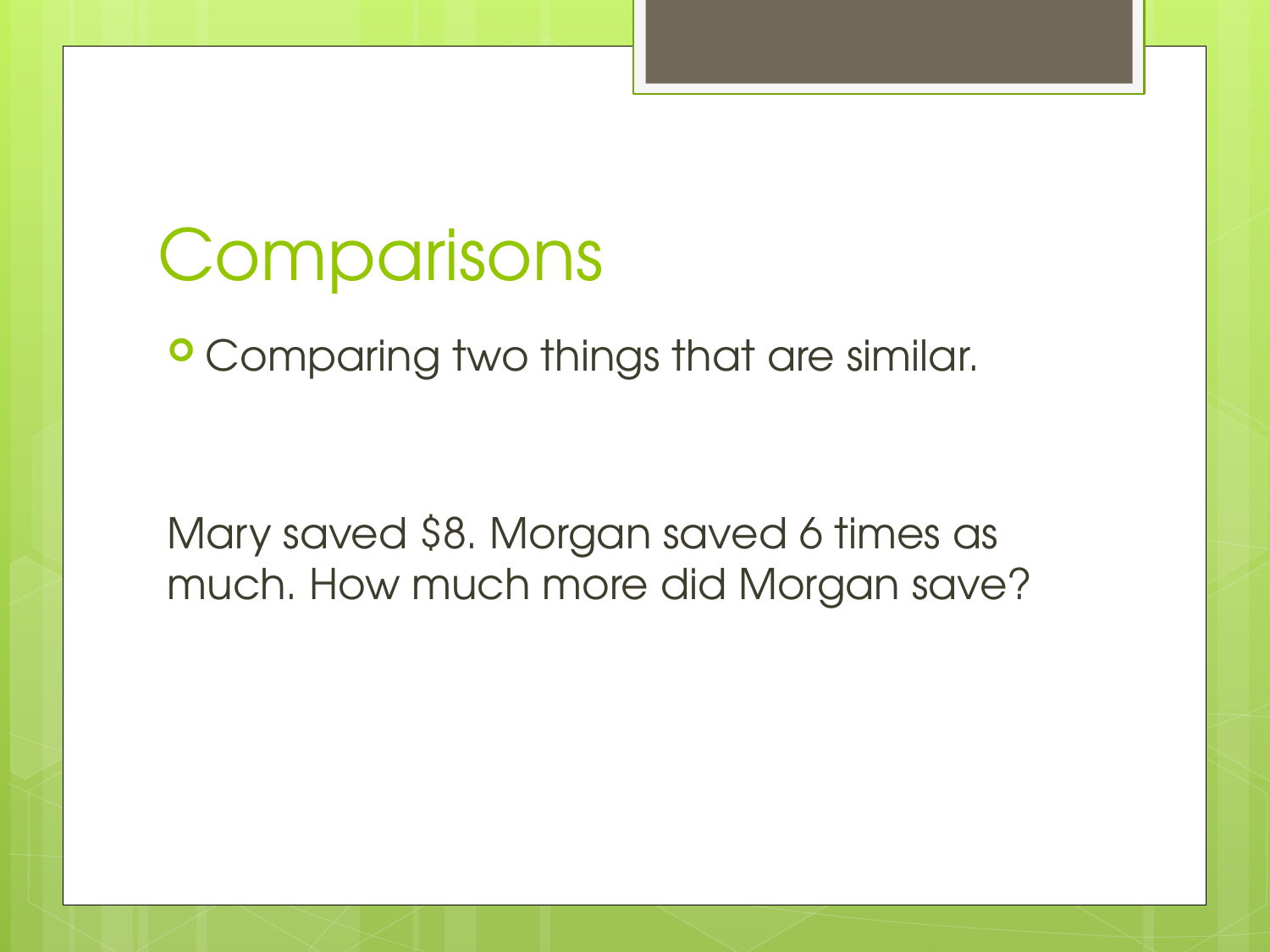

# Comparisons
Comparing two things that are similar.

Mary saved $8. Morgan saved 6 times as much. How much more did Morgan save?